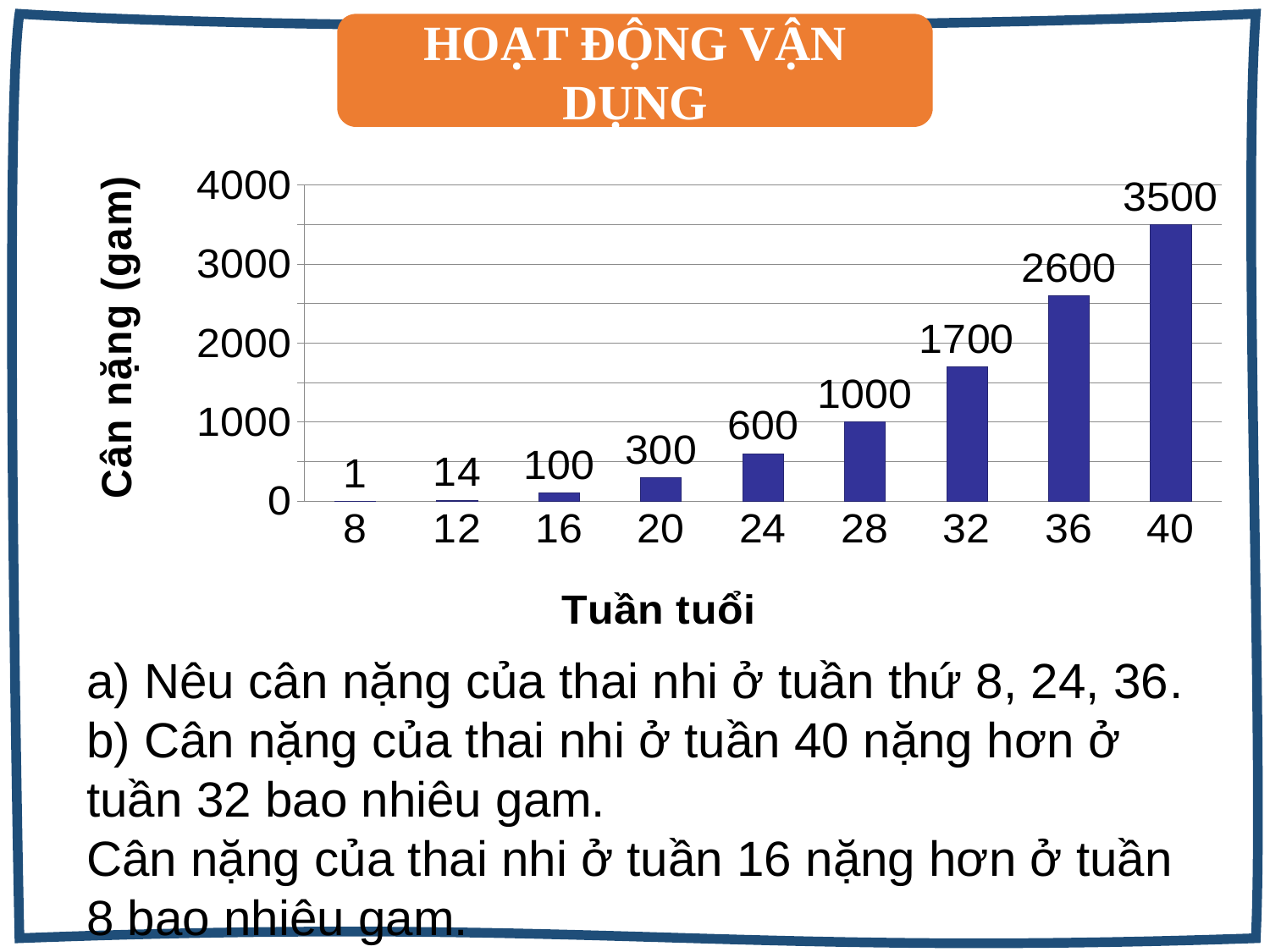

HOẠT ĐỘNG VẬN DỤNG

### Chart

| Category | Series 1 |
|---|---|
| 8 | 1.0 |
| 12 | 14.0 |
| 16 | 100.0 |
| 20 | 300.0 |
| 24 | 600.0 |
| 28 | 1000.0 |
| 32 | 1700.0 |
| 36 | 2600.0 |
| 40 | 3500.0 |

a) Nêu cân nặng của thai nhi ở tuần thứ 8, 24, 36.
b) Cân nặng của thai nhi ở tuần 40 nặng hơn ở tuần 32 bao nhiêu gam.
Cân nặng của thai nhi ở tuần 16 nặng hơn ở tuần 8 bao nhiêu gam.